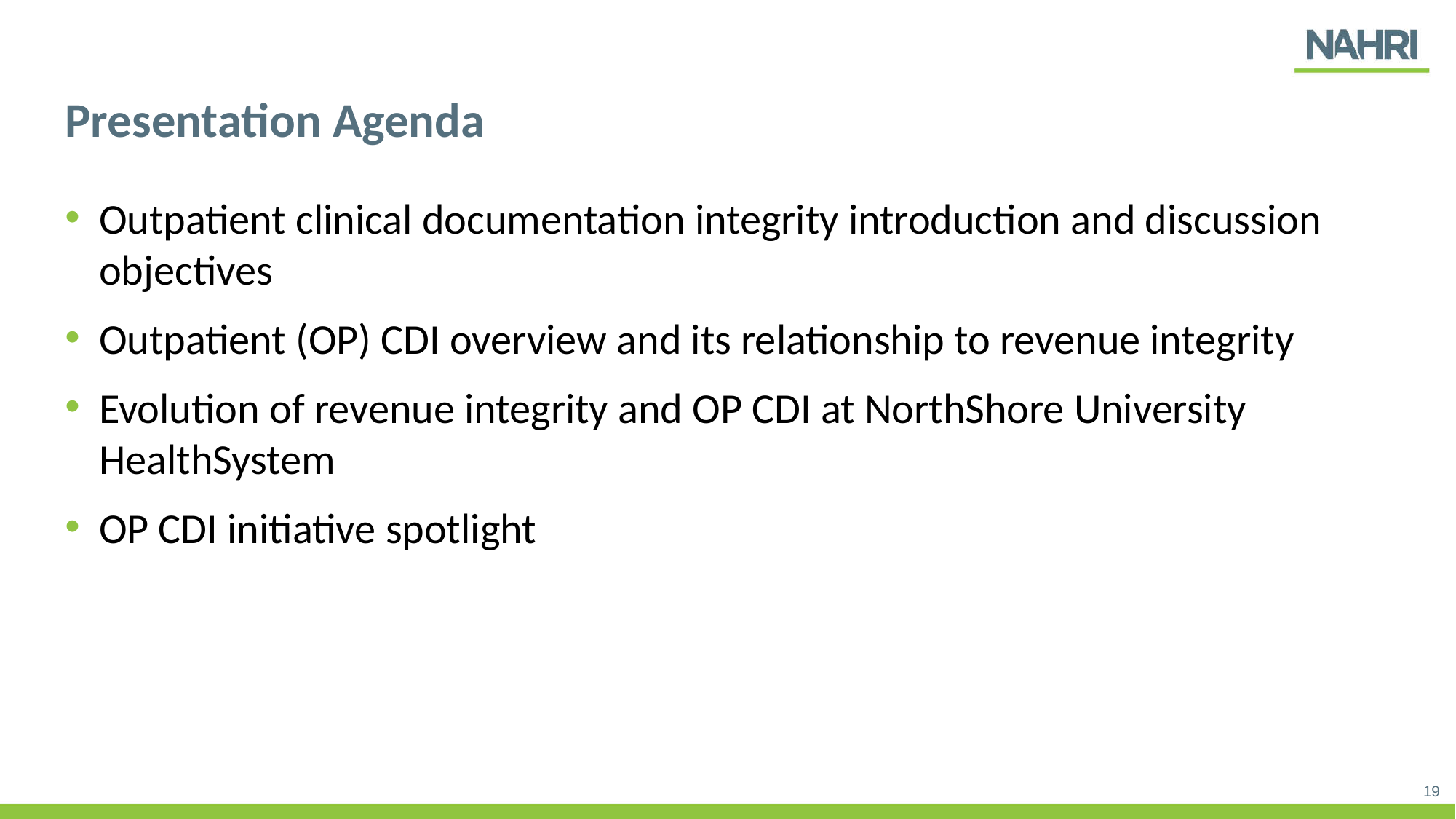

# Presentation Agenda
Outpatient clinical documentation integrity introduction and discussion objectives
Outpatient (OP) CDI overview and its relationship to revenue integrity
Evolution of revenue integrity and OP CDI at NorthShore University HealthSystem
OP CDI initiative spotlight